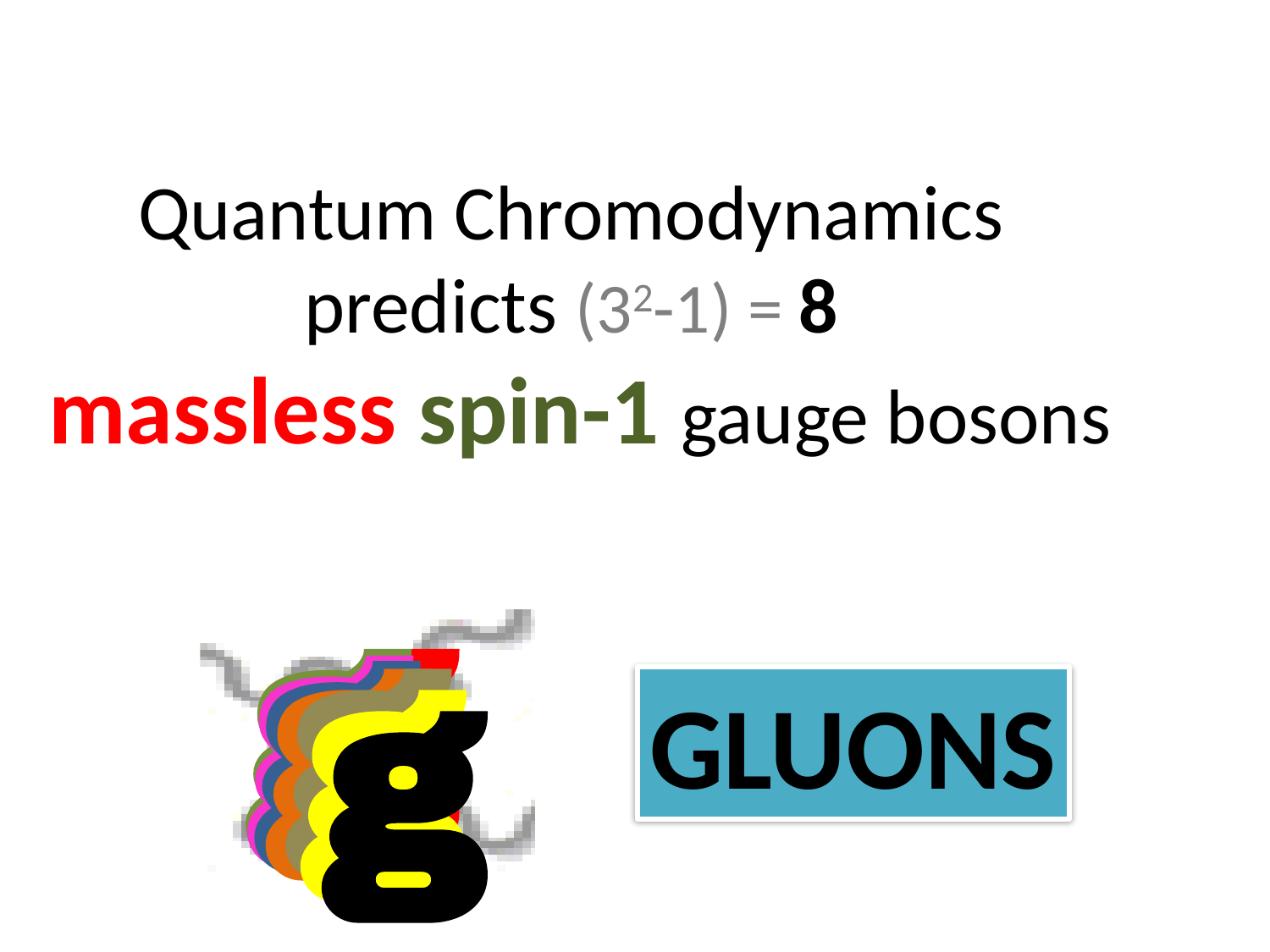

Quantum Chromodynamics
predicts (32-1) = 8
massless spin-1 gauge bosons
g

g
g
g
g
g
g
g
GLUONS